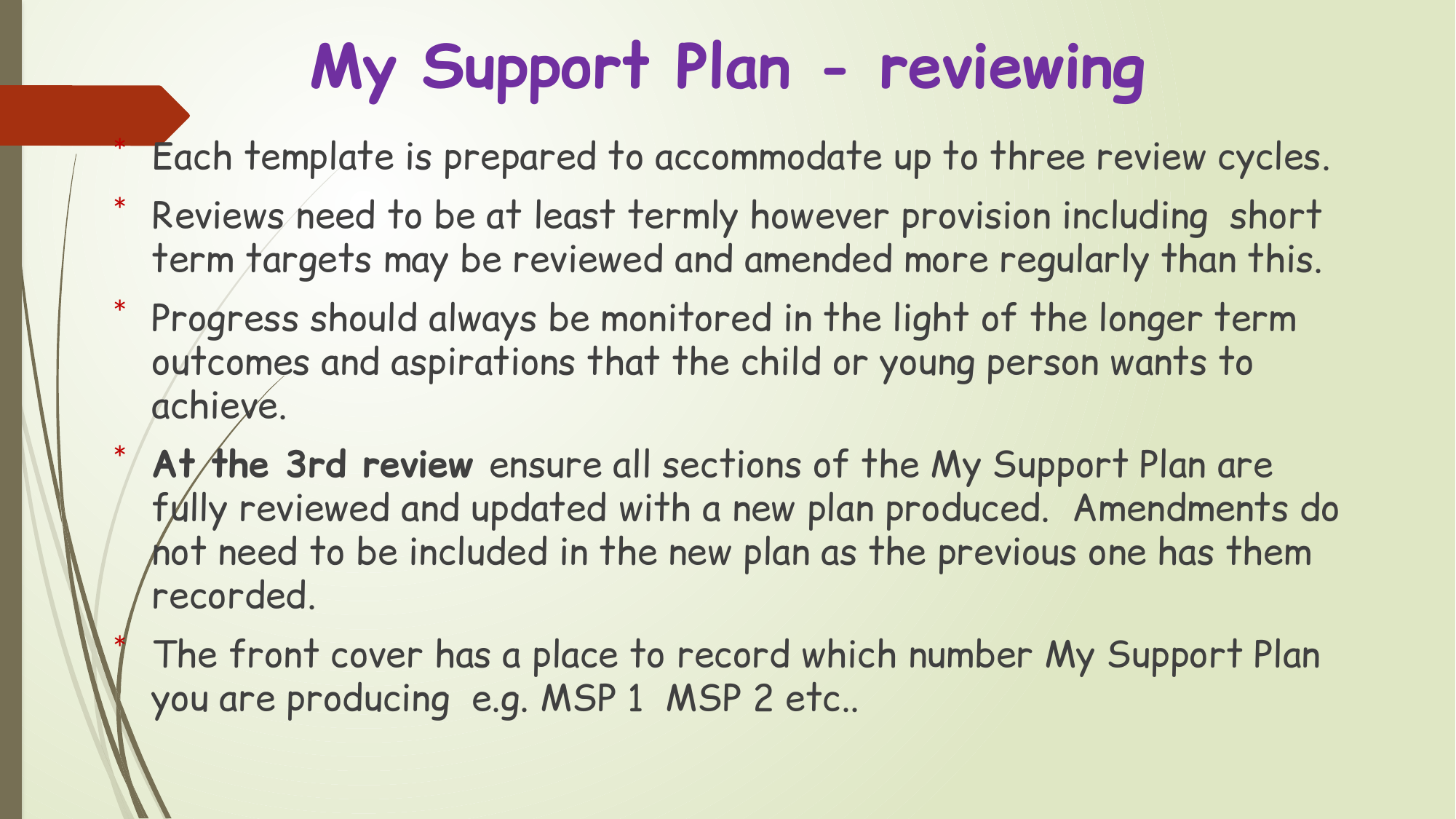

# My Support Plan - reviewing
Each template is prepared to accommodate up to three review cycles.
Reviews need to be at least termly however provision including  short term targets may be reviewed and amended more regularly than this.
Progress should always be monitored in the light of the longer term outcomes and aspirations that the child or young person wants to achieve.
At the 3rd review ensure all sections of the My Support Plan are fully reviewed and updated with a new plan produced.  Amendments do not need to be included in the new plan as the previous one has them recorded.
The front cover has a place to record which number My Support Plan you are producing  e.g. MSP 1  MSP 2 etc..